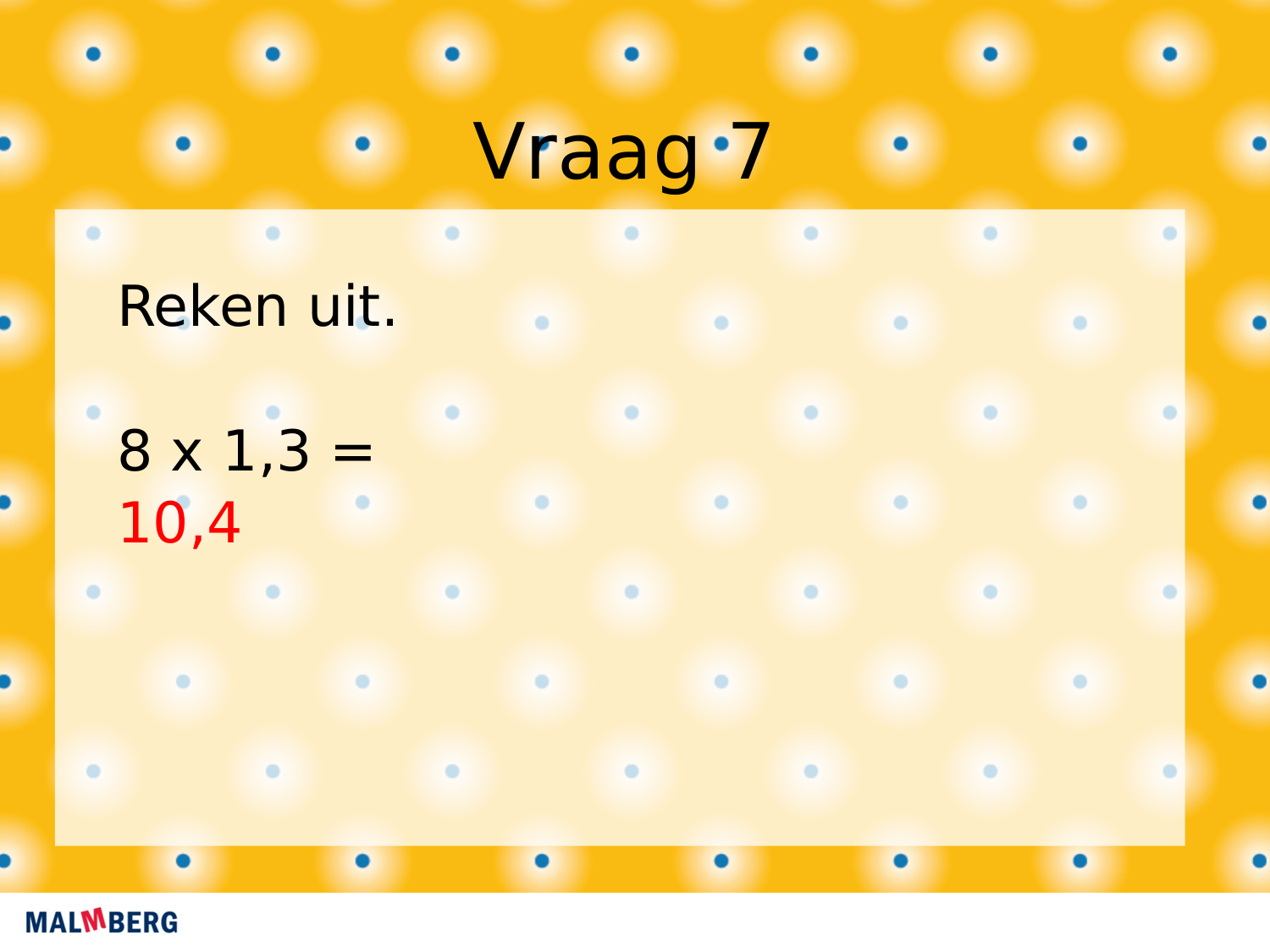

Vraag 7

Reken uit.

8 x 1,3 =
10,4